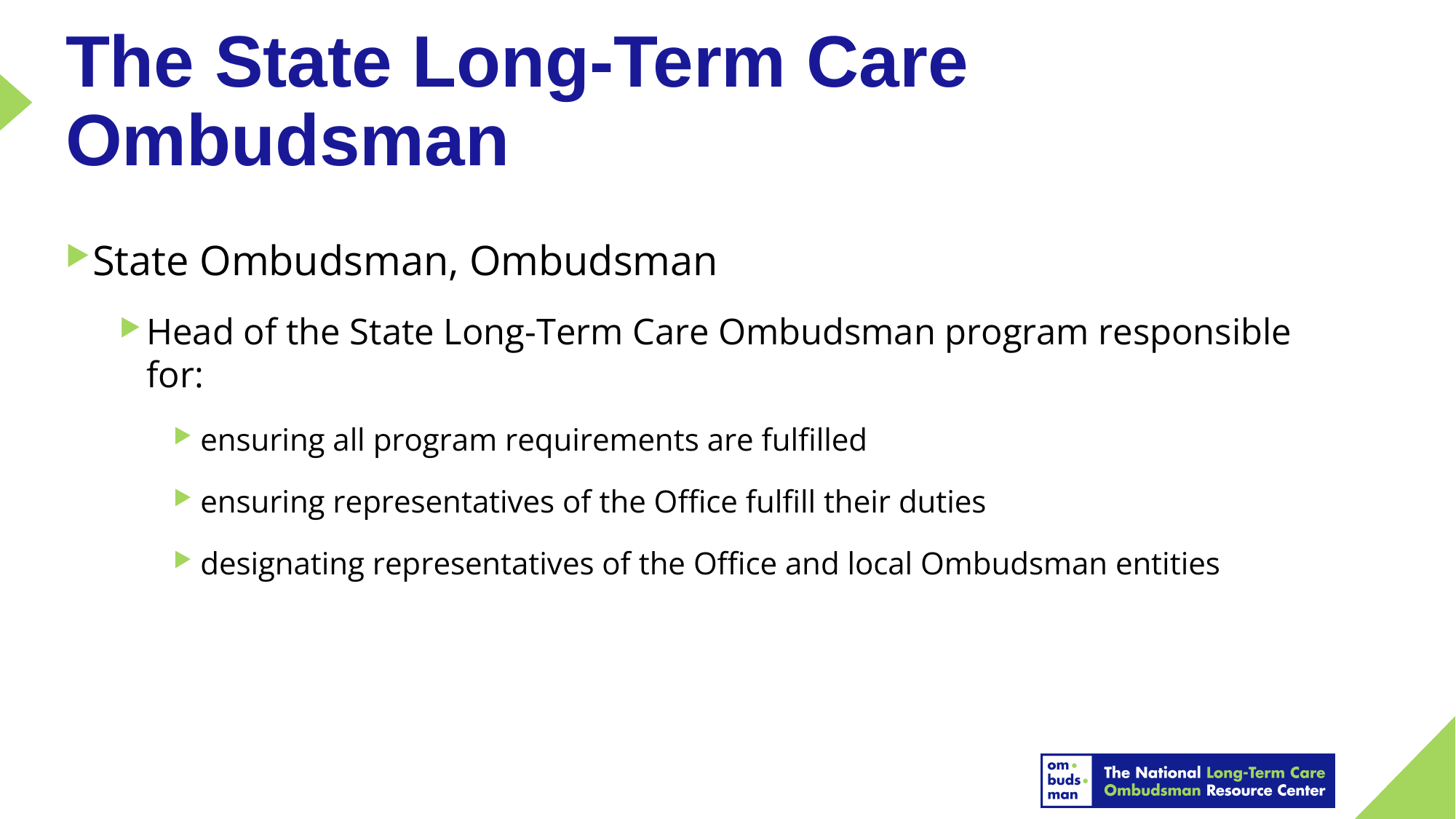

# The State Long-Term Care Ombudsman
State Ombudsman, Ombudsman
Head of the State Long-Term Care Ombudsman program responsible for:
ensuring all program requirements are fulfilled
ensuring representatives of the Office fulfill their duties
designating representatives of the Office and local Ombudsman entities